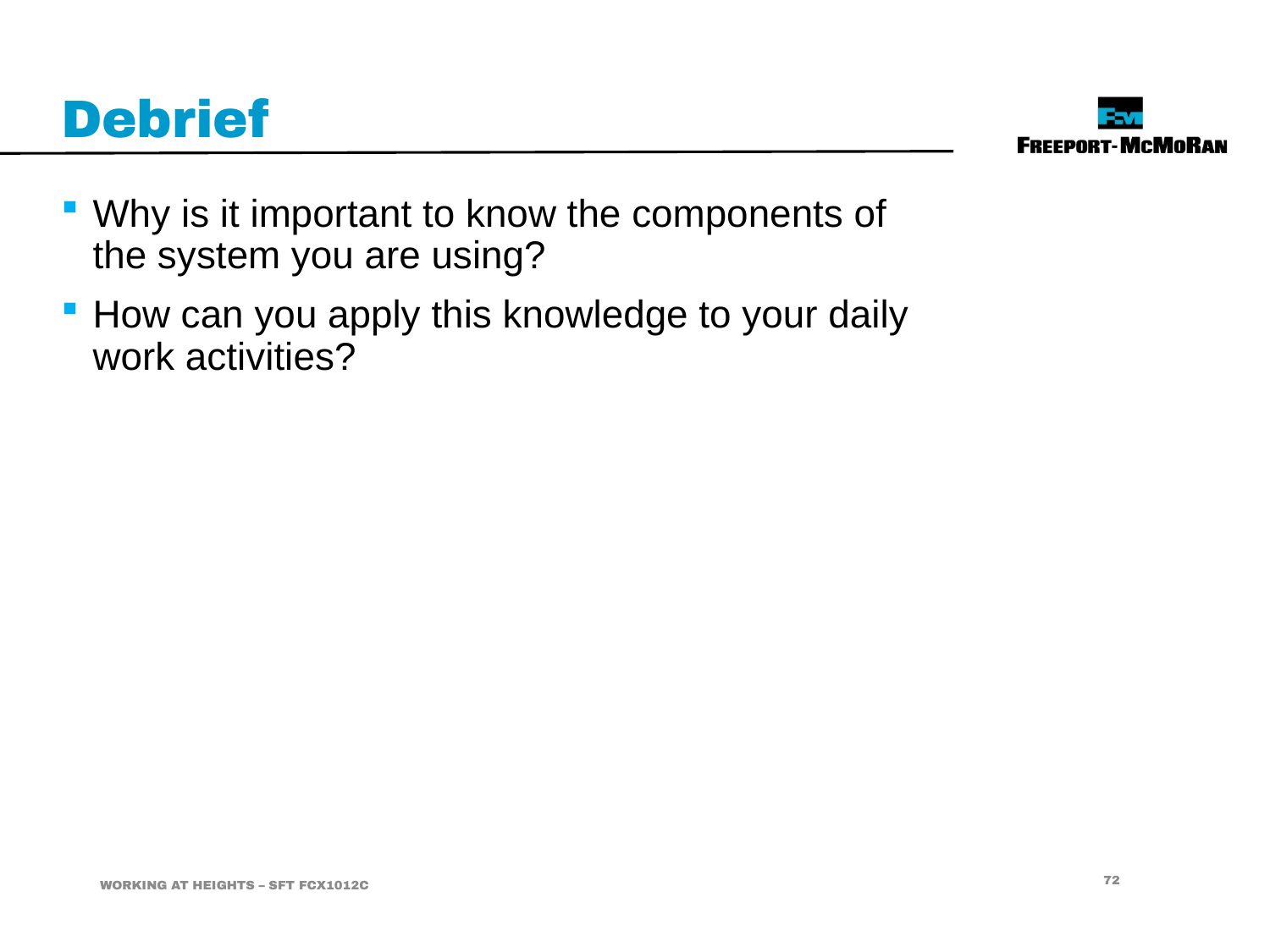

Debrief
Why is it important to know the components of the system you are using?
How can you apply this knowledge to your daily work activities?

72
WORKING AT HEIGHTS – SFT FCX1012C